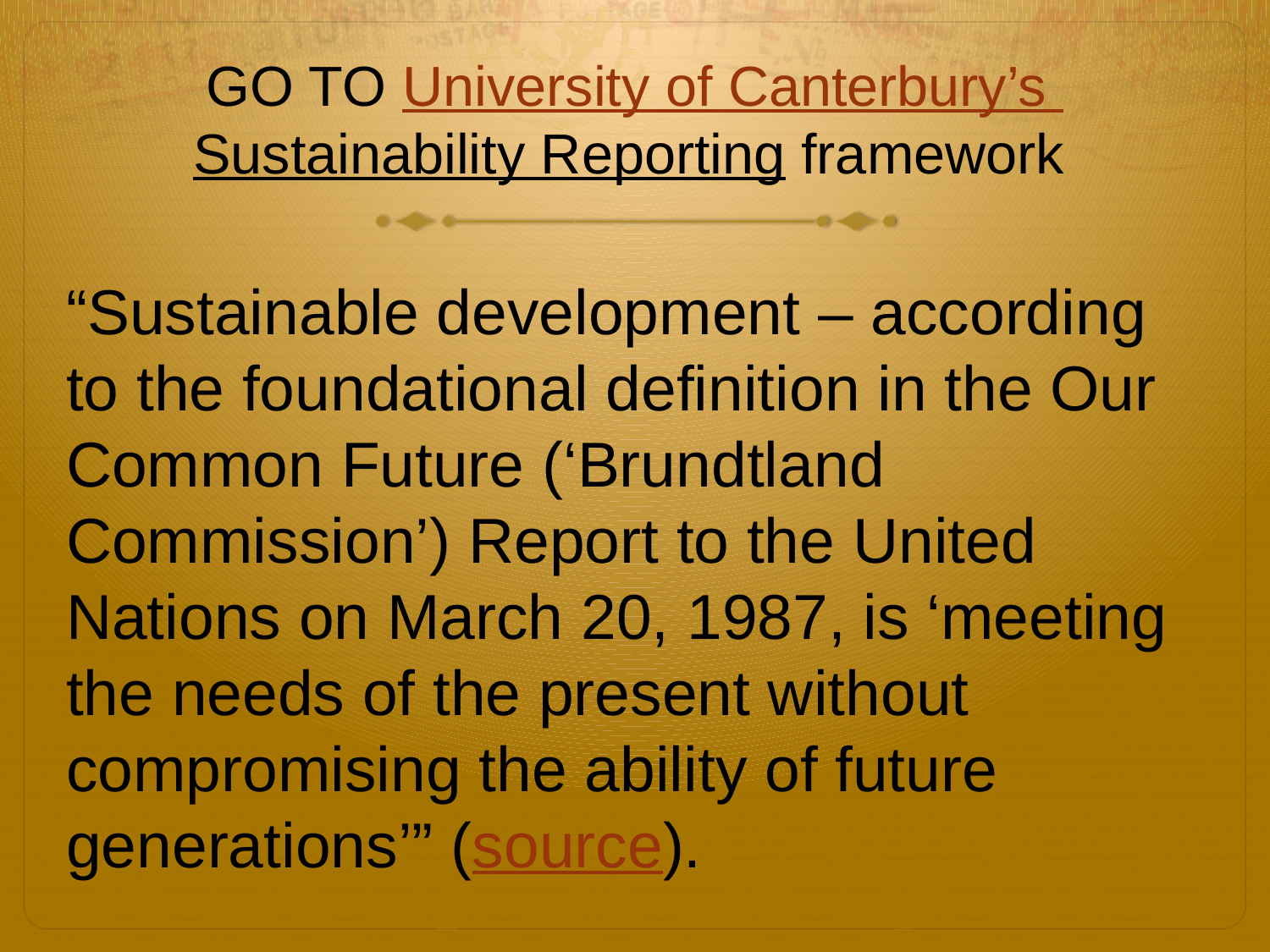

# GO TO University of Canterbury’s Sustainability Reporting framework
“Sustainable development – according to the foundational definition in the Our Common Future (‘Brundtland Commission’) Report to the United Nations on March 20, 1987, is ‘meeting the needs of the present without compromising the ability of future generations’” (source).